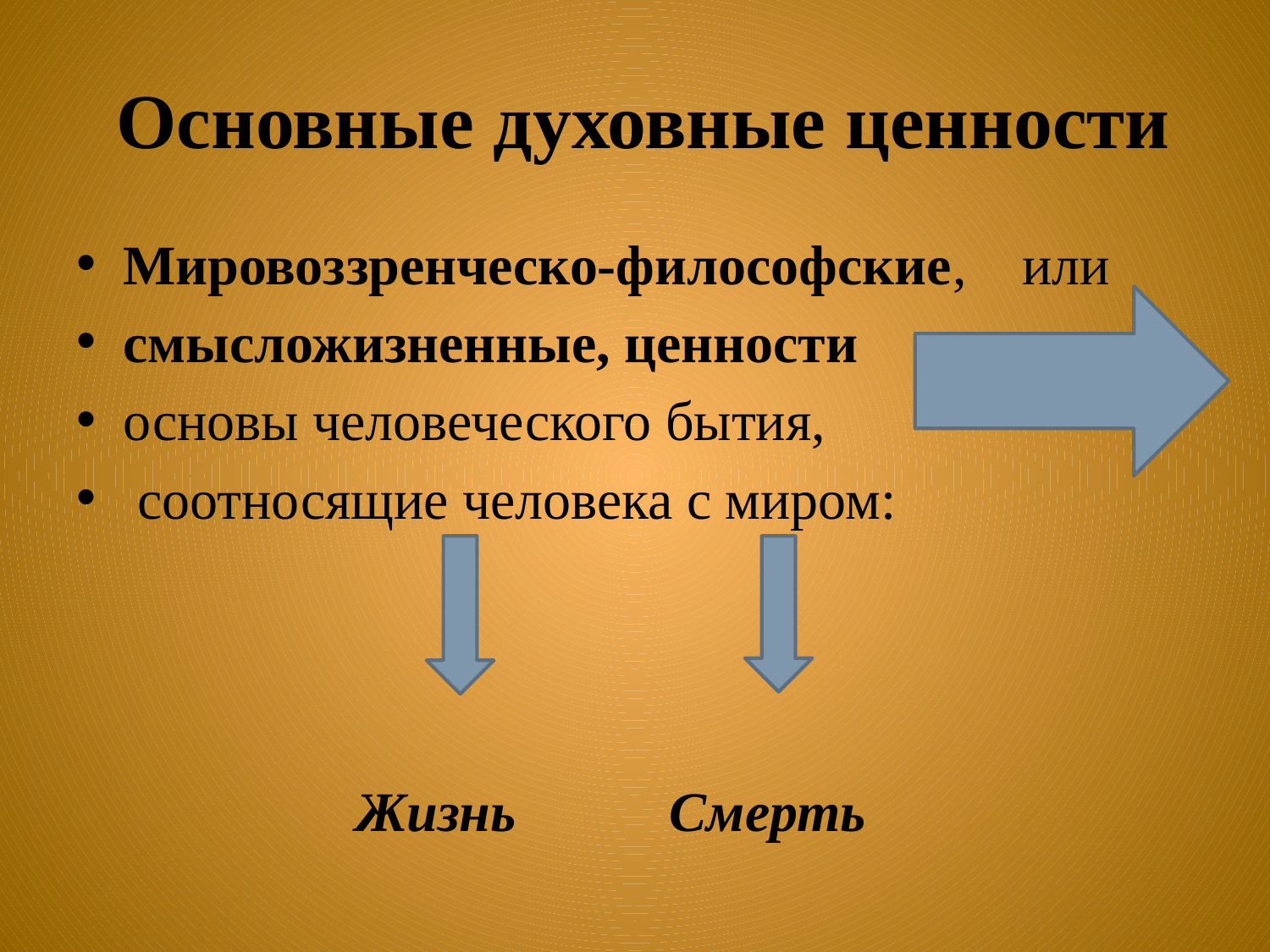

# Основные духовные ценности
Мировоззренческо-философские,    или
смысложизненные, ценности
основы человеческого бытия,
 соотносящие человека с миром:

                    Жизнь           Смерть